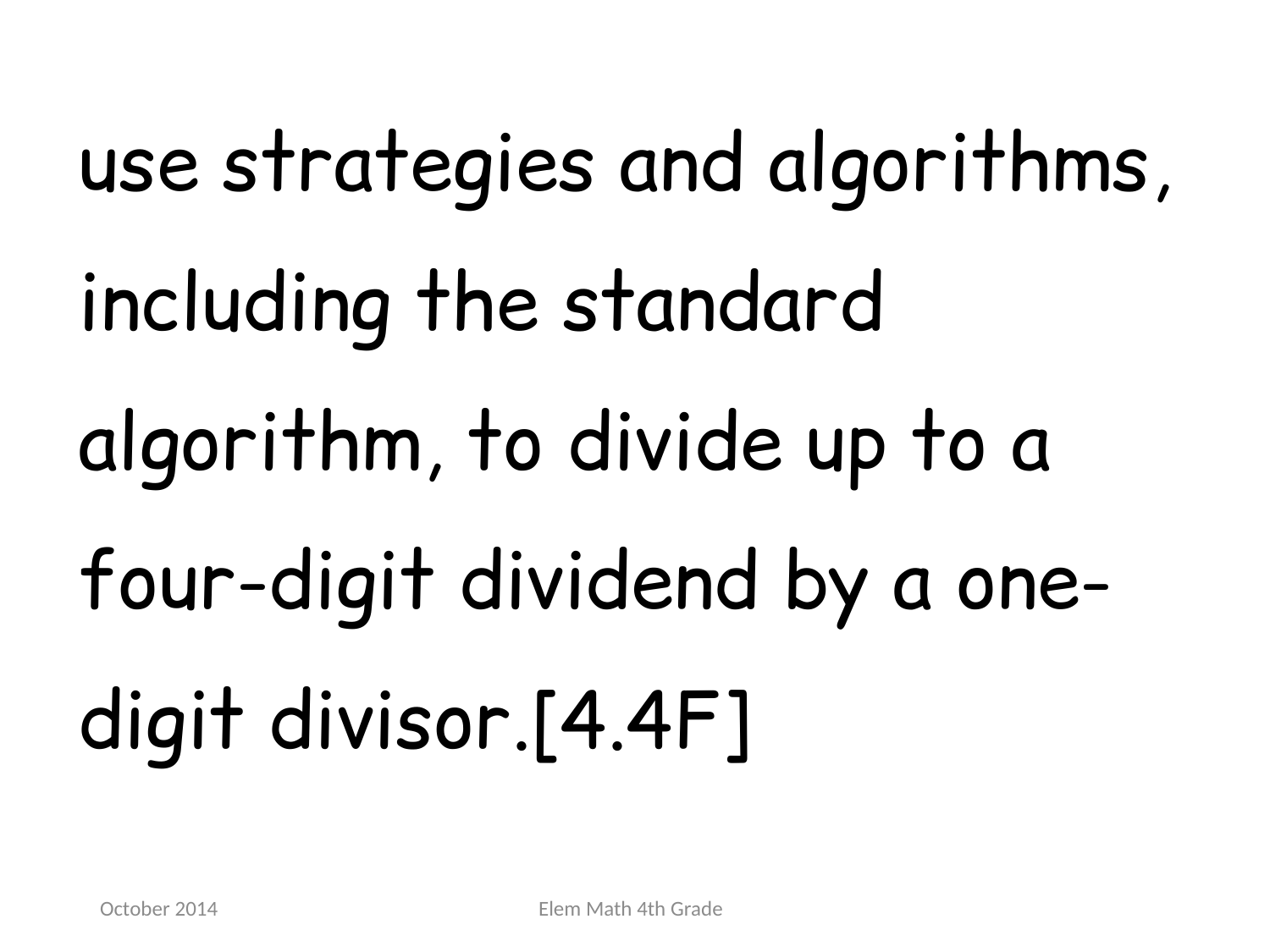

use strategies and algorithms, including the standard algorithm, to divide up to a four-digit dividend by a one-digit divisor.[4.4F]
October 2014
Elem Math 4th Grade